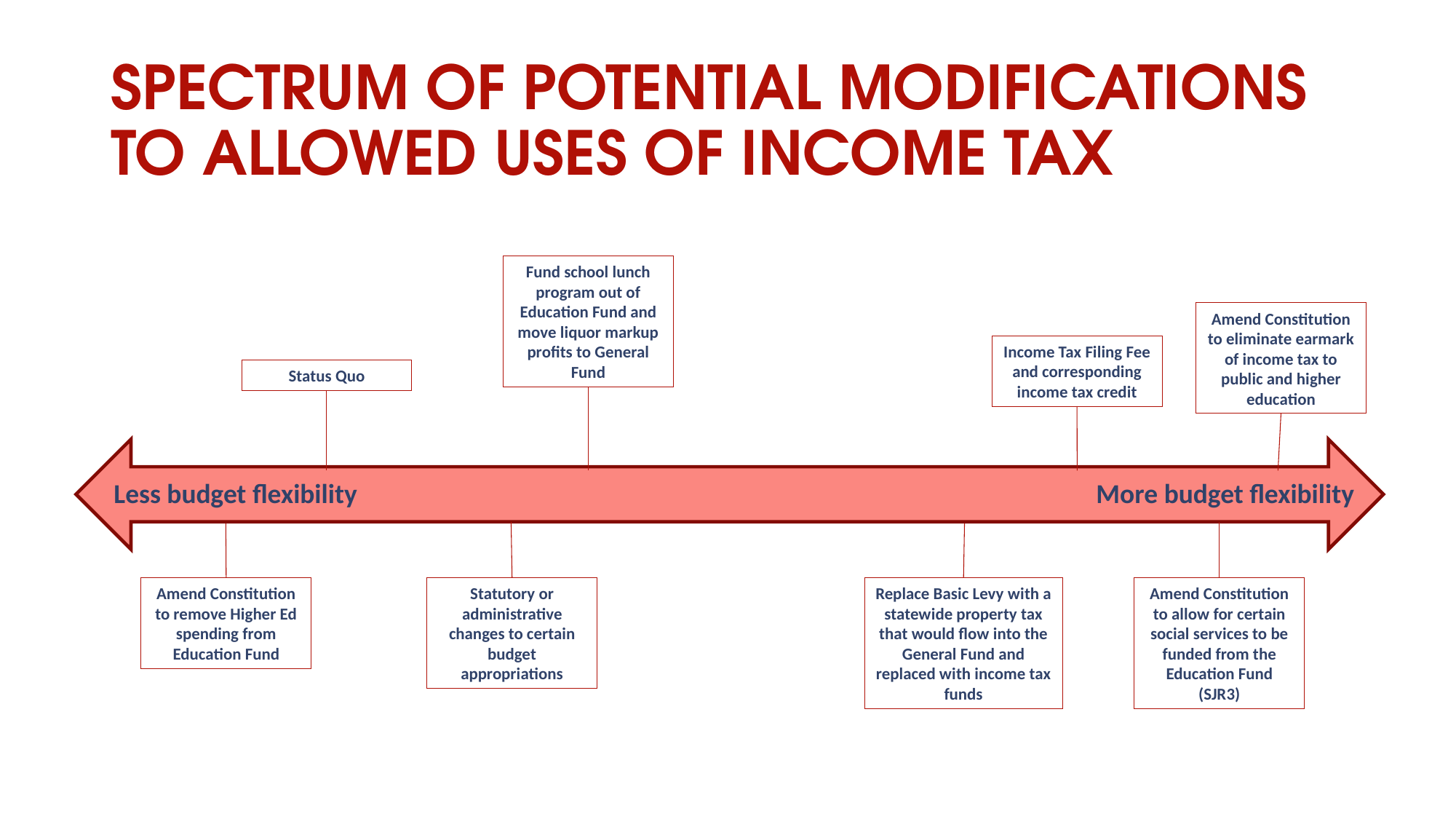

# Spectrum of potential modifications to allowed uses of income tax
Fund school lunch program out of Education Fund and move liquor markup profits to General Fund
Amend Constitution to eliminate earmark of income tax to public and higher education
Income Tax Filing Fee and corresponding income tax credit
Status Quo

Less budget flexibility							More budget flexibility
Amend Constitution to remove Higher Ed spending from Education Fund
Replace Basic Levy with a statewide property tax that would flow into the General Fund and replaced with income tax funds
Amend Constitution to allow for certain social services to be funded from the Education Fund (SJR3)
Statutory or administrative changes to certain budget appropriations